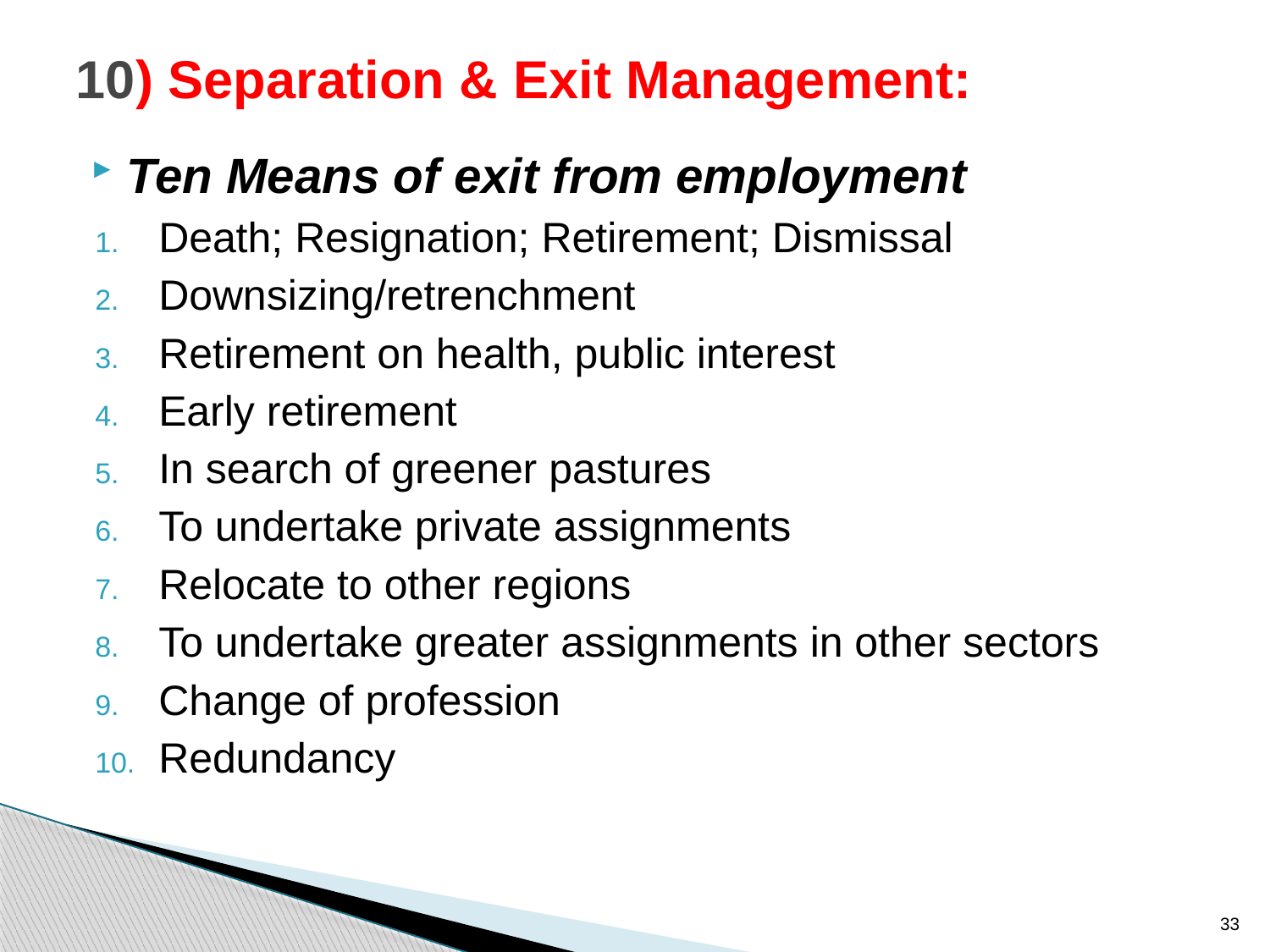

# 10) Separation & Exit Management:
Ten Means of exit from employment
Death; Resignation; Retirement; Dismissal
Downsizing/retrenchment
Retirement on health, public interest
Early retirement
In search of greener pastures
To undertake private assignments
Relocate to other regions
To undertake greater assignments in other sectors
Change of profession
Redundancy

33